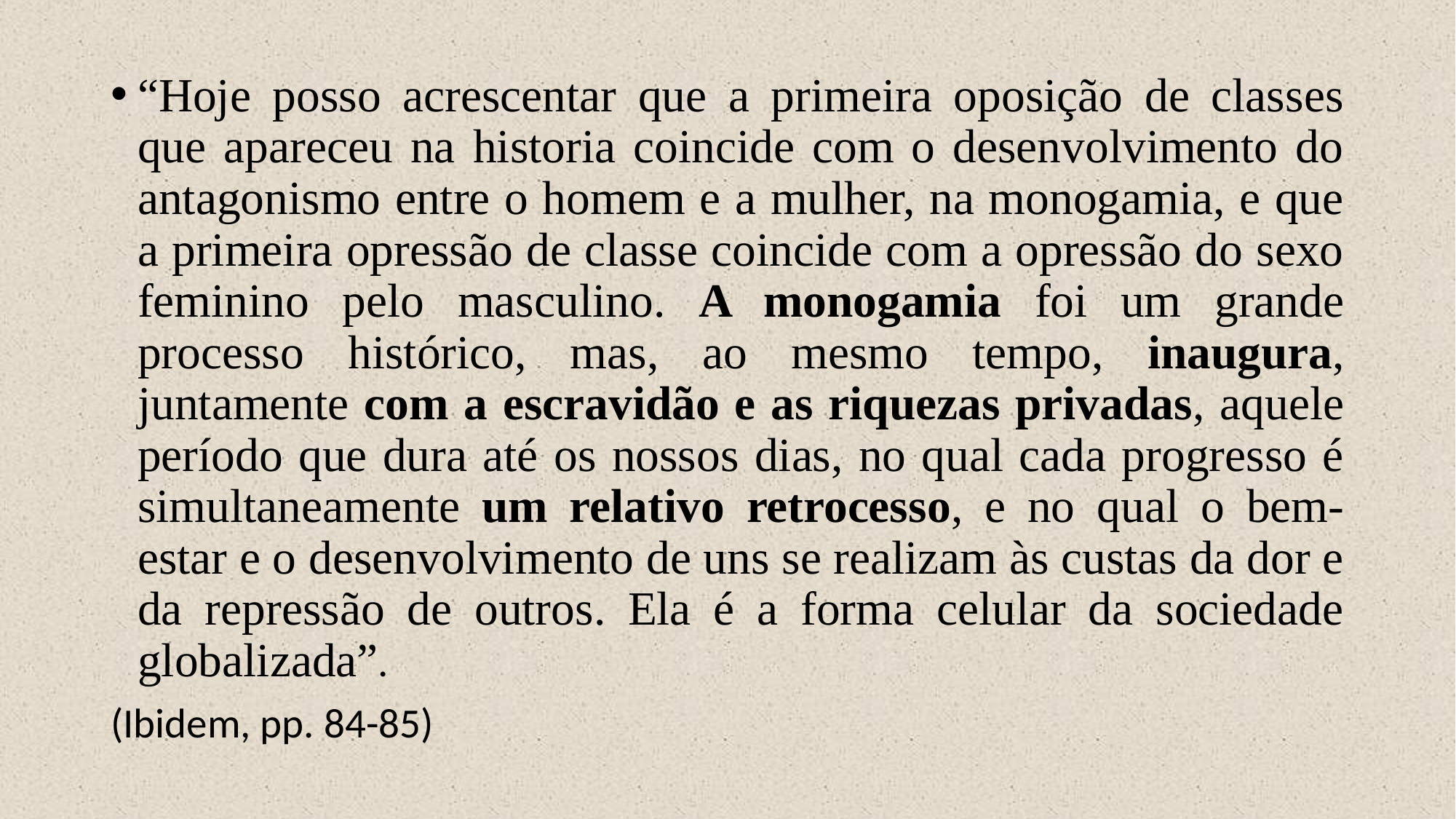

“Hoje posso acrescentar que a primeira oposição de classes que apareceu na historia coincide com o desenvolvimento do antagonismo entre o homem e a mulher, na monogamia, e que a primeira opressão de classe coincide com a opressão do sexo feminino pelo masculino. A monogamia foi um grande processo histórico, mas, ao mesmo tempo, inaugura, juntamente com a escravidão e as riquezas privadas, aquele período que dura até os nossos dias, no qual cada progresso é simultaneamente um relativo retrocesso, e no qual o bem-estar e o desenvolvimento de uns se realizam às custas da dor e da repressão de outros. Ela é a forma celular da sociedade globalizada”.
(Ibidem, pp. 84-85)